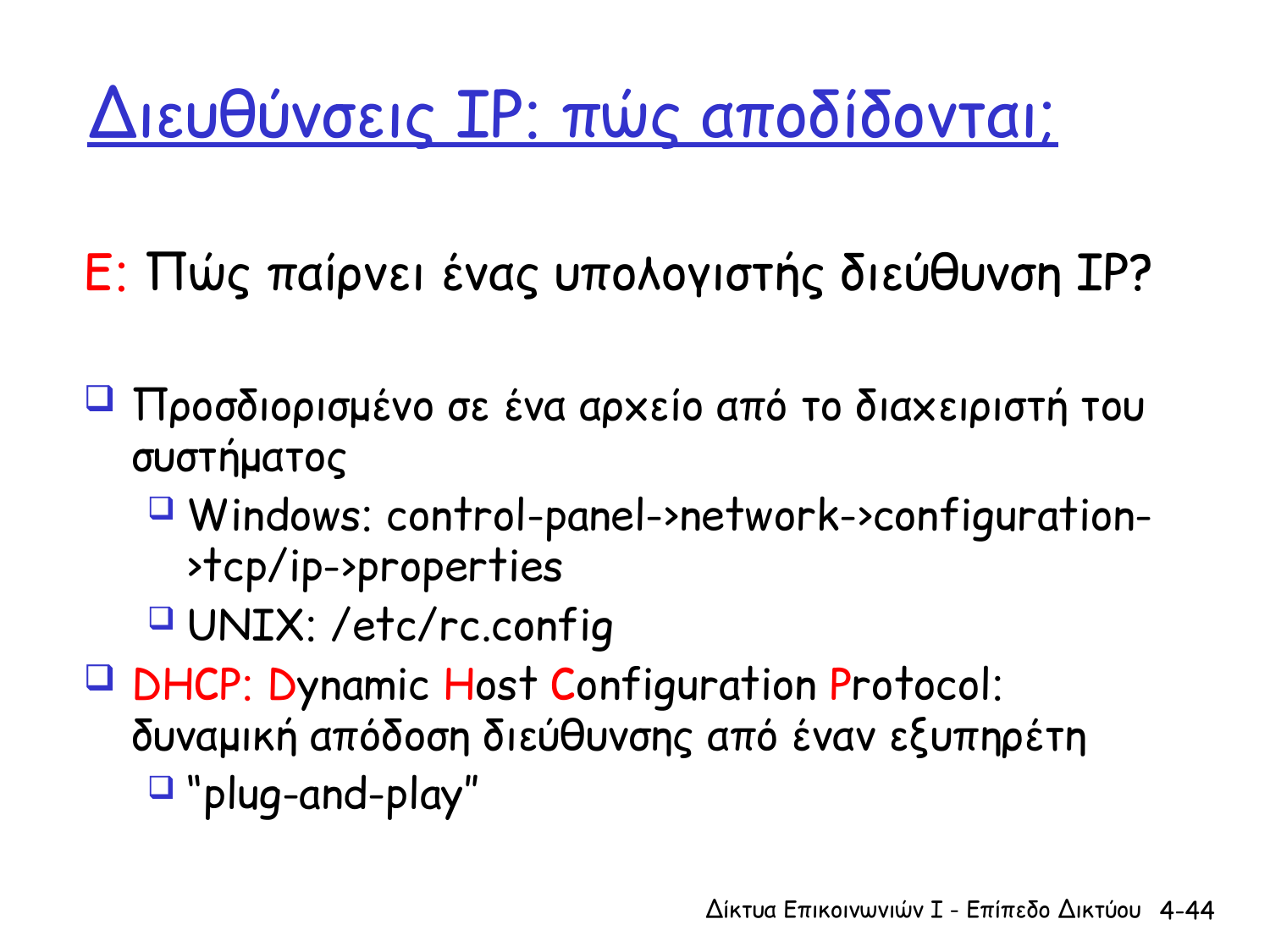

# Διευθύνσεις IP: πώς αποδίδονται;
Ε: Πώς παίρνει ένας υπολογιστής διεύθυνση IP?

Προσδιορισμένο σε ένα αρχείο από το διαχειριστή του συστήματος
Windows: control-panel->network->configuration->tcp/ip->properties
UNIX: /etc/rc.config
DHCP: Dynamic Host Configuration Protocol: δυναμική απόδοση διεύθυνσης από έναν εξυπηρέτη
“plug-and-play”

Δίκτυα Επικοινωνιών Ι - Επίπεδο Δικτύου
4-44